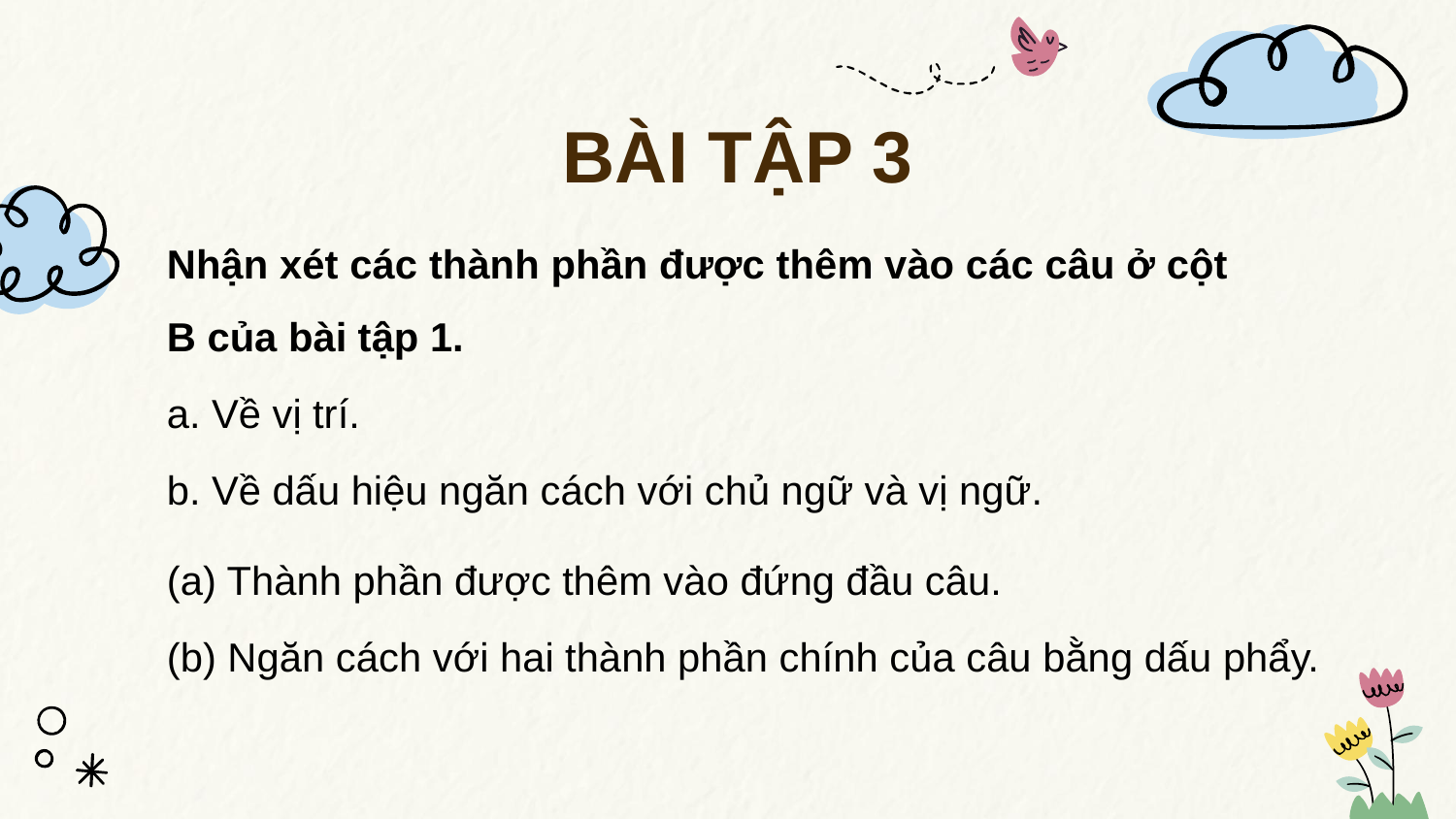

BÀI TẬP 3
Nhận xét các thành phần được thêm vào các câu ở cột B của bài tập 1.
a. Về vị trí.
b. Về dấu hiệu ngăn cách với chủ ngữ và vị ngữ.
(a) Thành phần được thêm vào đứng đầu câu.
(b) Ngăn cách với hai thành phần chính của câu bằng dấu phẩy.